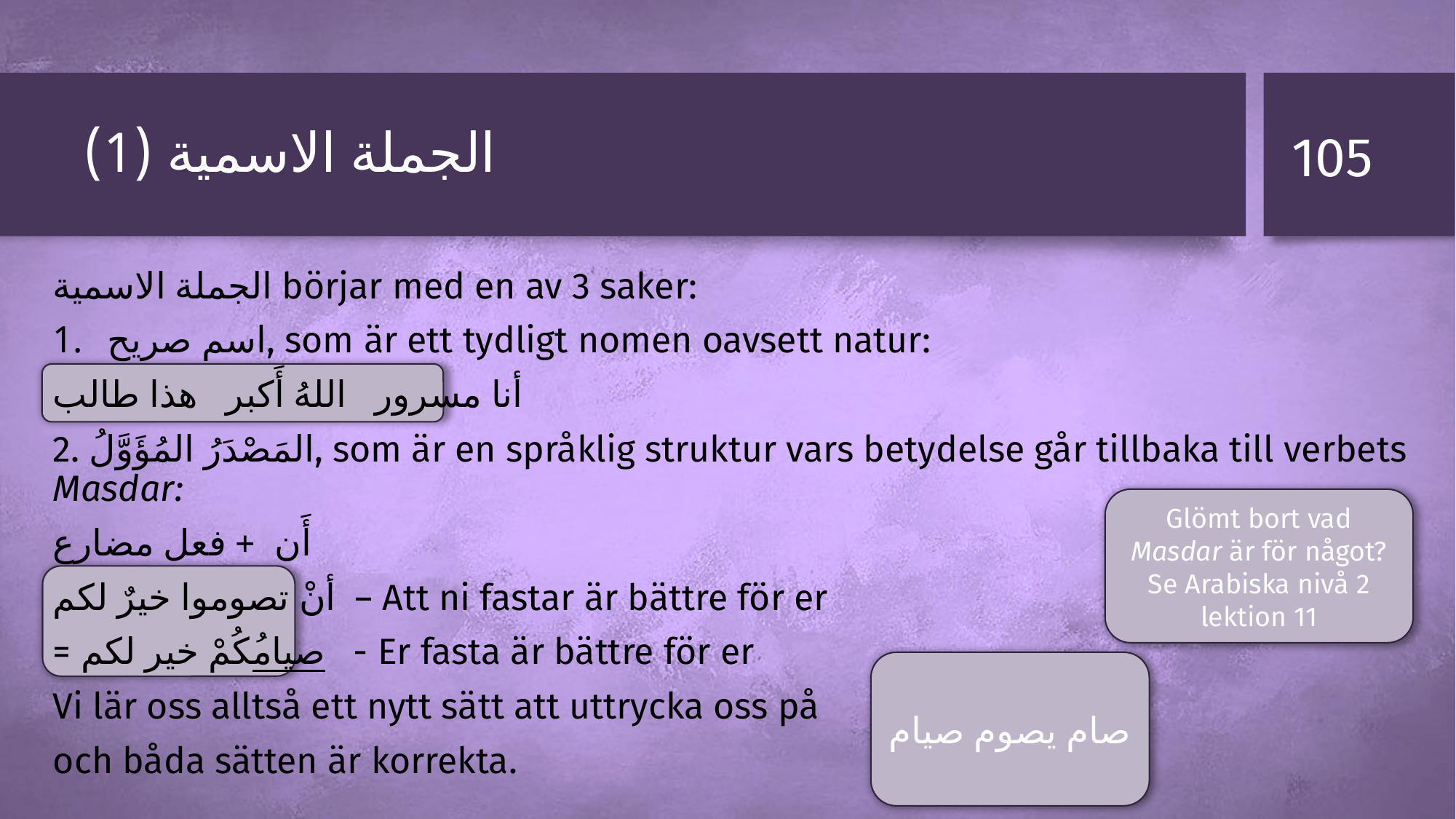

# الجملة الاسمية (1)
105
الجملة الاسمية börjar med en av 3 saker:
اسم صريح, som är ett tydligt nomen oavsett natur:
أنا مسرور   اللهُ أَكبر   هذا طالب
2. المَصْدَرُ المُؤَوَّلُ, som är en språklig struktur vars betydelse går tillbaka till verbets Masdar:
أَن  + فعل مضارع
أنْ تصوموا خيرٌ لكم  – Att ni fastar är bättre för er
= صيامُكُمْ خير لكم   - Er fasta är bättre för er
Vi lär oss alltså ett nytt sätt att uttrycka oss på
och båda sätten är korrekta.

Glömt bort vad Masdar är för något? Se Arabiska nivå 2 lektion 11

صام يصوم صيام